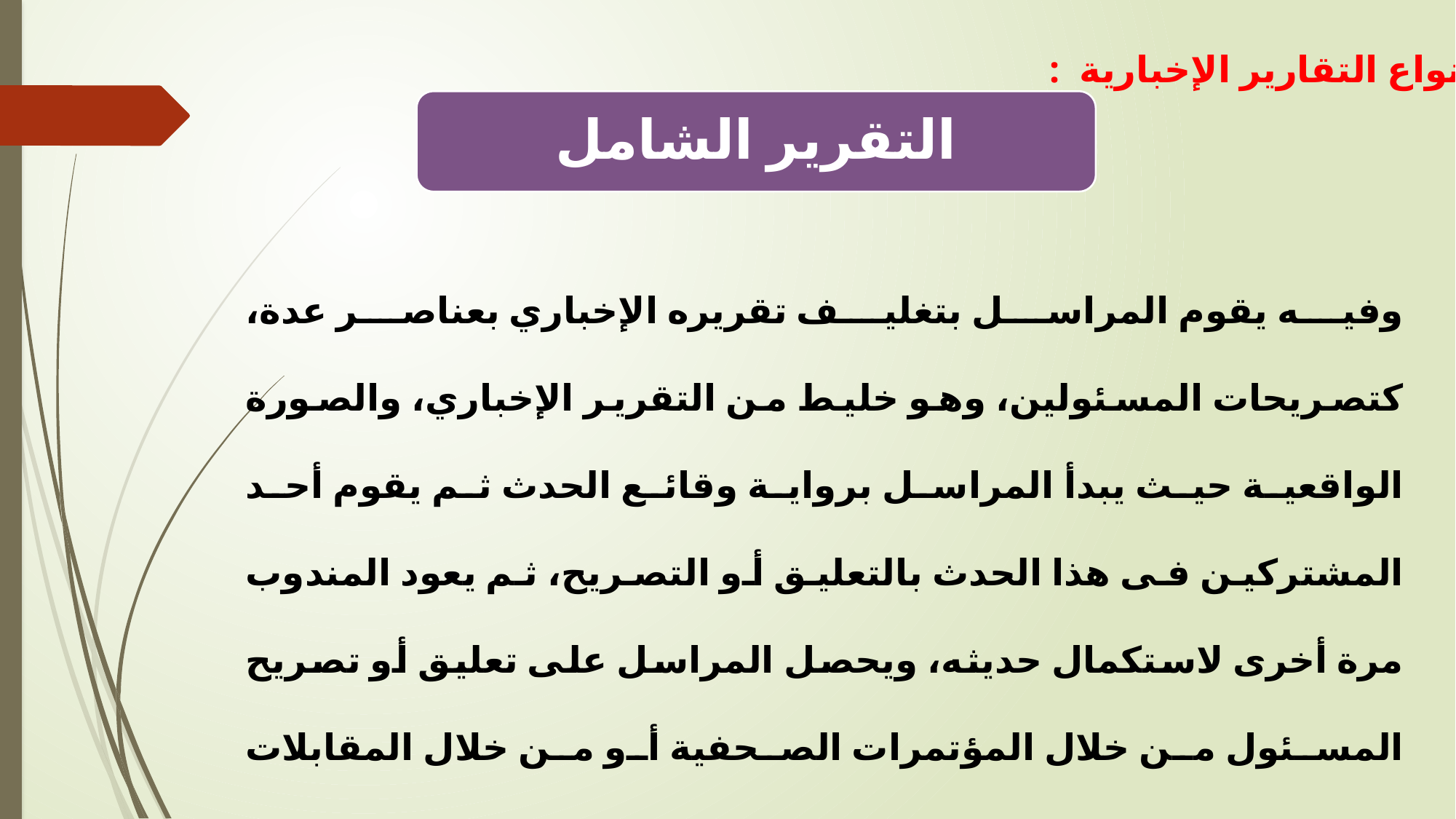

أنواع التقارير الإخبارية  :

التقرير الشامل
وفيه يقوم المراسل بتغليف تقريره الإخباري بعناصر عدة، كتصريحات المسئولين، وهو خليط من التقرير الإخباري، والصورة الواقعية حيث يبدأ المراسل برواية وقائع الحدث ثم يقوم أحد المشتركين فى هذا الحدث بالتعليق أو التصريح، ثم يعود المندوب مرة أخرى لاستكمال حديثه، ويحصل المراسل على تعليق أو تصريح المسئول من خلال المؤتمرات الصحفية أو من خلال المقابلات الإعلامية التى ينفرد بها.